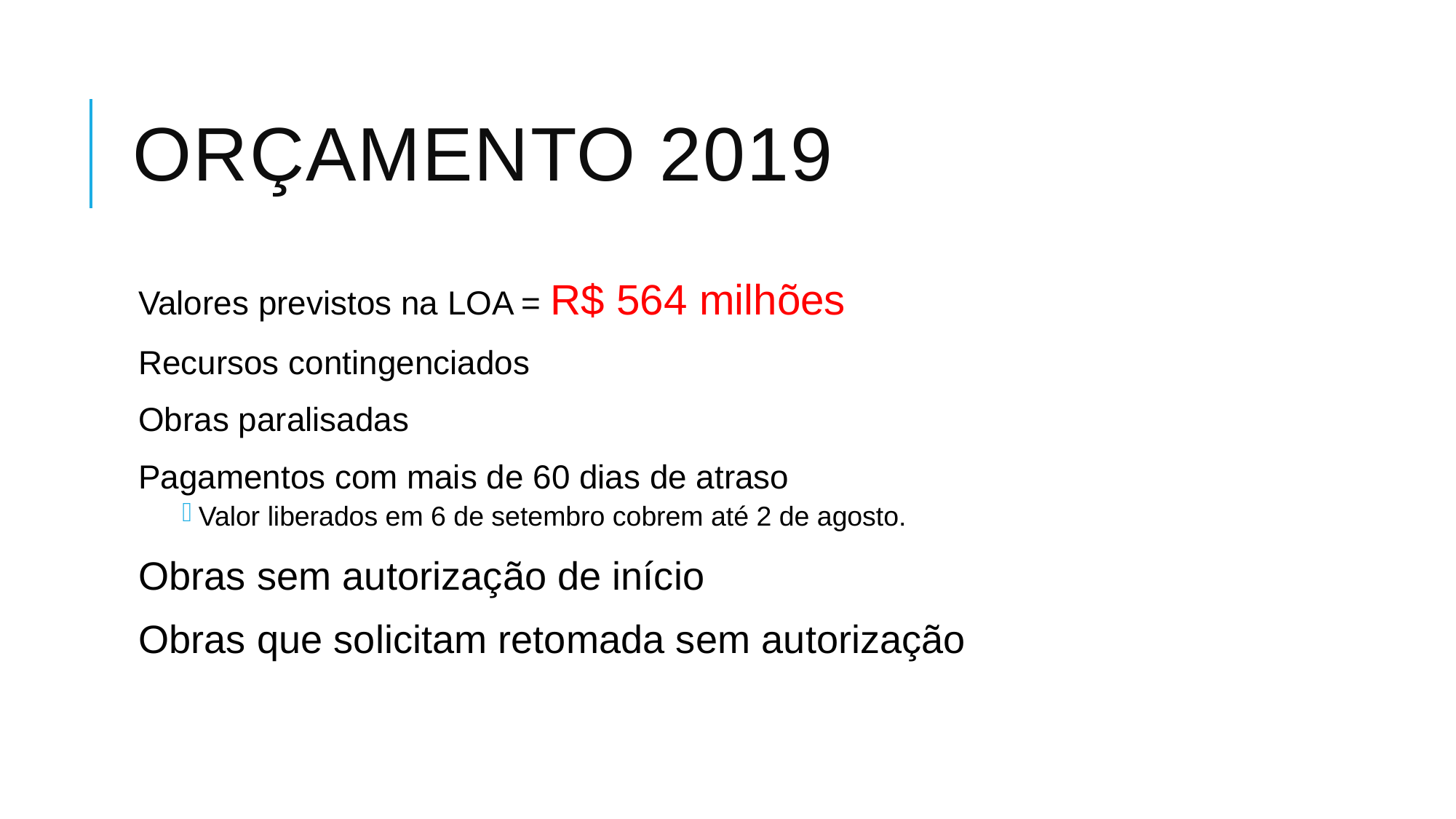

# Orçamento 2019
Valores previstos na LOA = R$ 564 milhões
Recursos contingenciados
Obras paralisadas
Pagamentos com mais de 60 dias de atraso
Valor liberados em 6 de setembro cobrem até 2 de agosto.
Obras sem autorização de início
Obras que solicitam retomada sem autorização